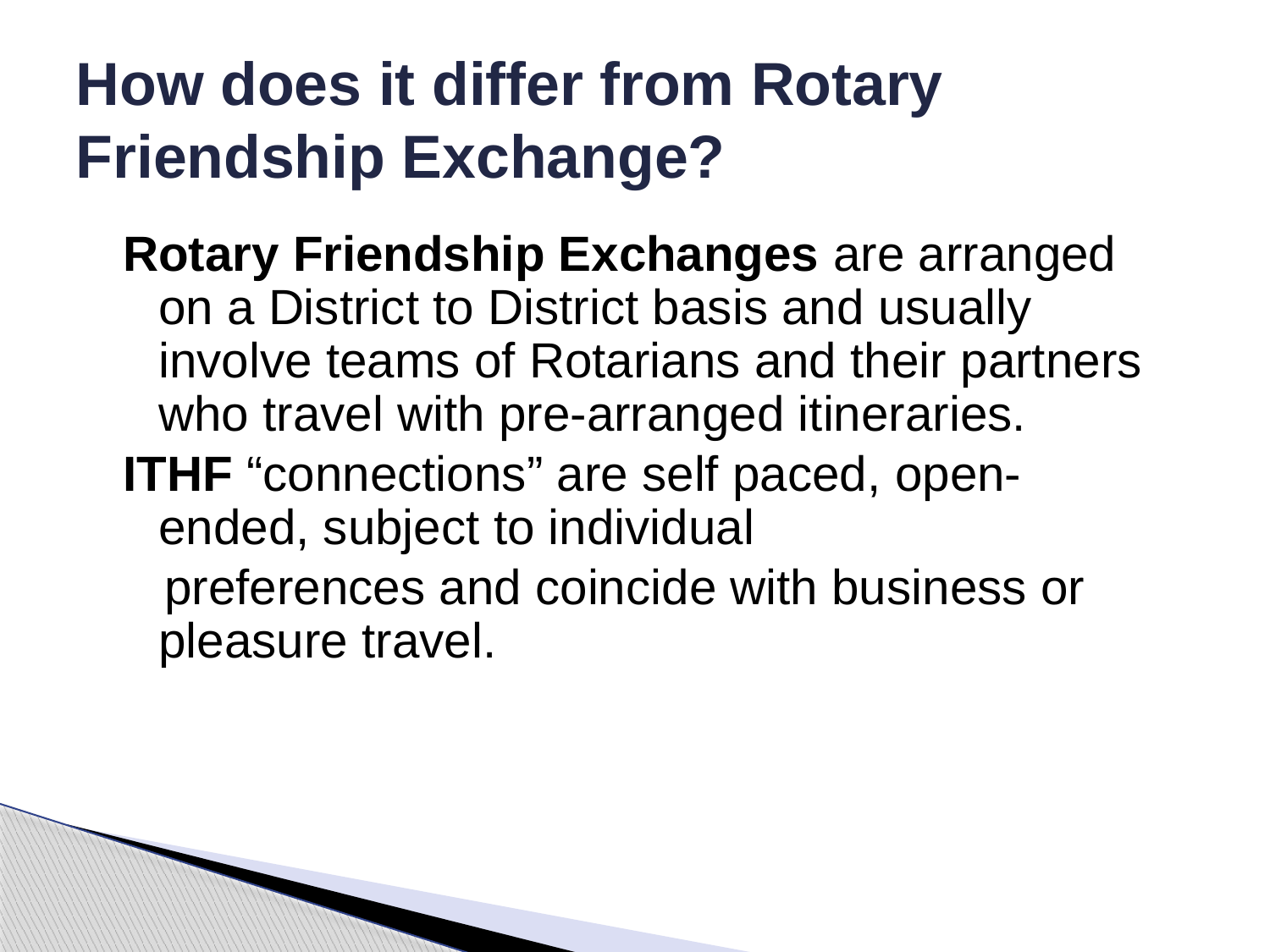

# How does it differ from Rotary Friendship Exchange?
Rotary Friendship Exchanges are arranged on a District to District basis and usually involve teams of Rotarians and their partners who travel with pre-arranged itineraries.
ITHF “connections” are self paced, open-ended, subject to individual
   preferences and coincide with business or pleasure travel.